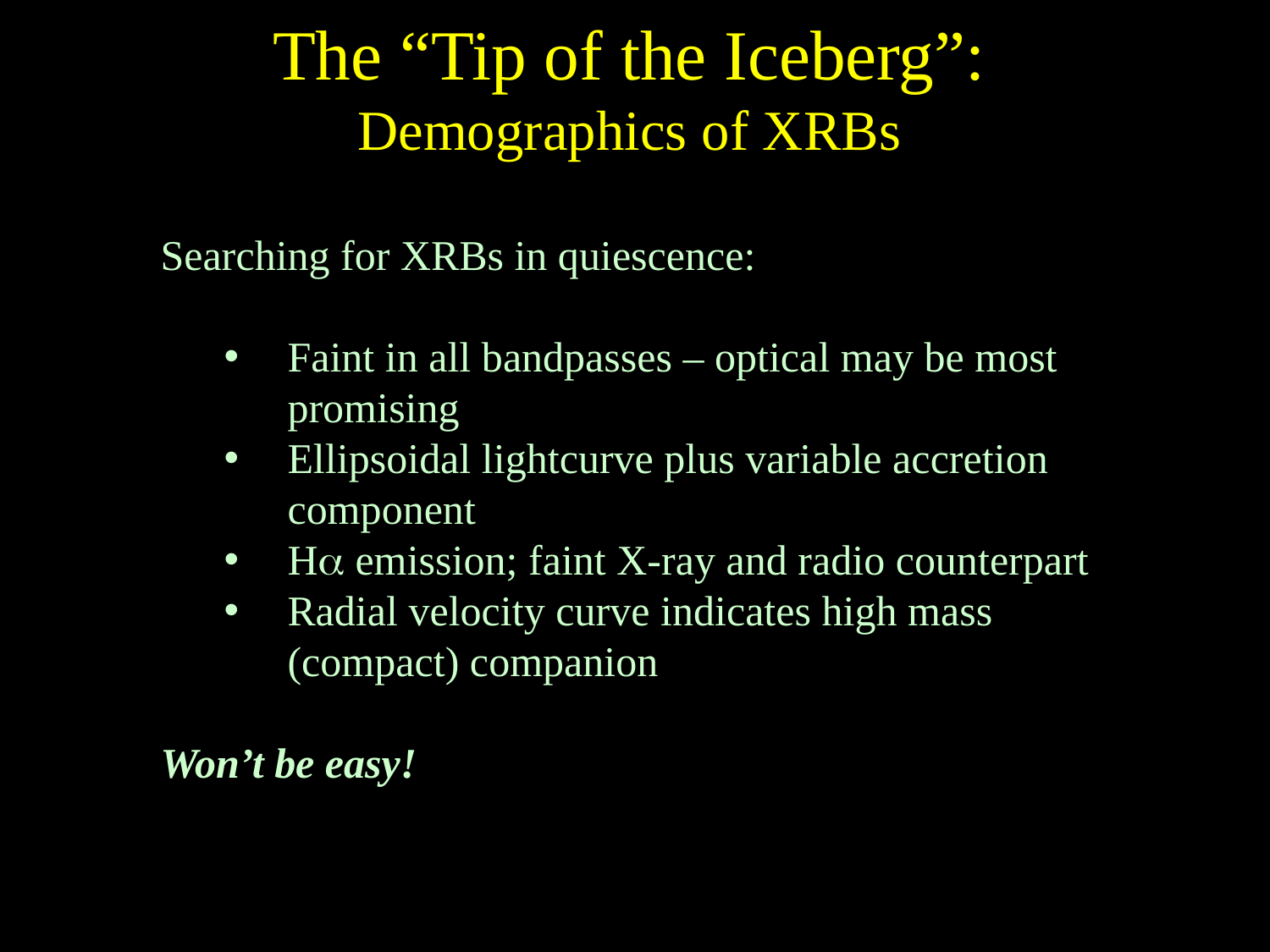

# The “Tip of the Iceberg”: Demographics of XRBs
Searching for XRBs in quiescence:

Faint in all bandpasses – optical may be most promising
Ellipsoidal lightcurve plus variable accretion component
Hα emission; faint X-ray and radio counterpart
Radial velocity curve indicates high mass (compact) companion

Won’t be easy!